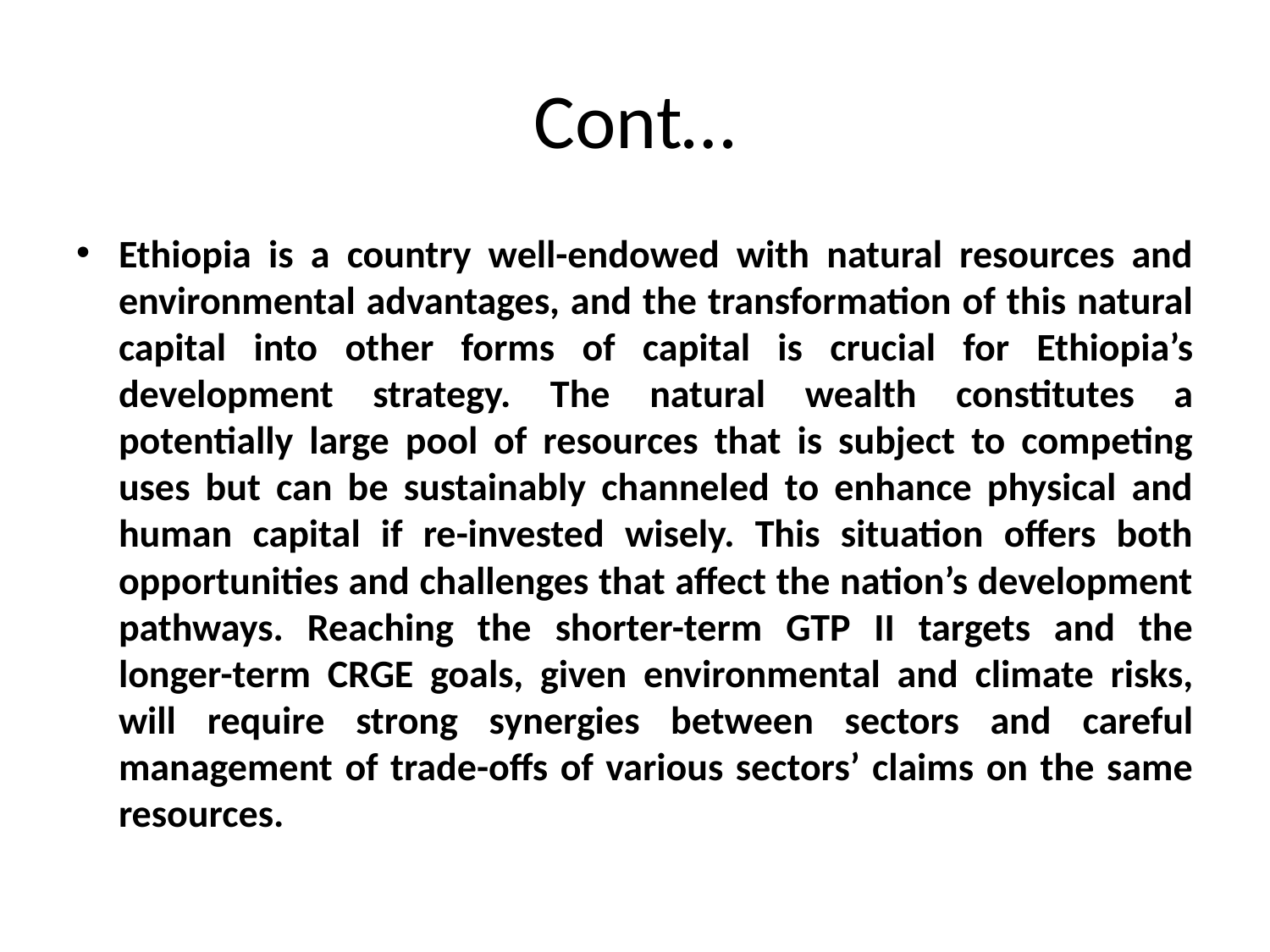

# Cont…
Ethiopia is a country well-endowed with natural resources and environmental advantages, and the transformation of this natural capital into other forms of capital is crucial for Ethiopia’s development strategy. The natural wealth constitutes a potentially large pool of resources that is subject to competing uses but can be sustainably channeled to enhance physical and human capital if re-invested wisely. This situation offers both opportunities and challenges that affect the nation’s development pathways. Reaching the shorter-term GTP II targets and the longer-term CRGE goals, given environmental and climate risks, will require strong synergies between sectors and careful management of trade-offs of various sectors’ claims on the same resources.